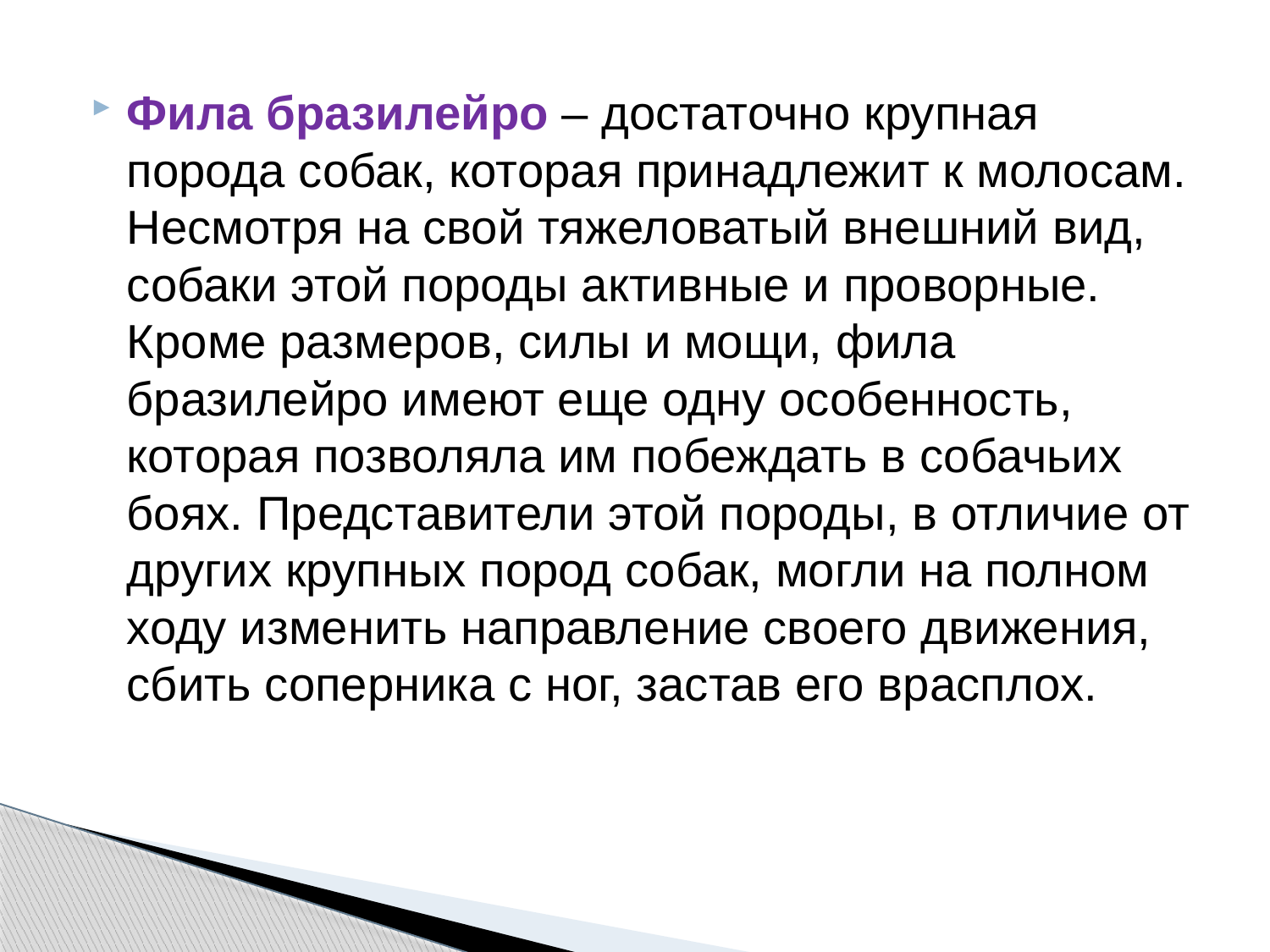

Фила бразилейро – достаточно крупная порода собак, которая принадлежит к молосам. Несмотря на свой тяжеловатый внешний вид, собаки этой породы активные и проворные. Кроме размеров, силы и мощи, фила бразилейро имеют еще одну особенность, которая позволяла им побеждать в собачьих боях. Представители этой породы, в отличие от других крупных пород собак, могли на полном ходу изменить направление своего движения, сбить соперника с ног, застав его врасплох.